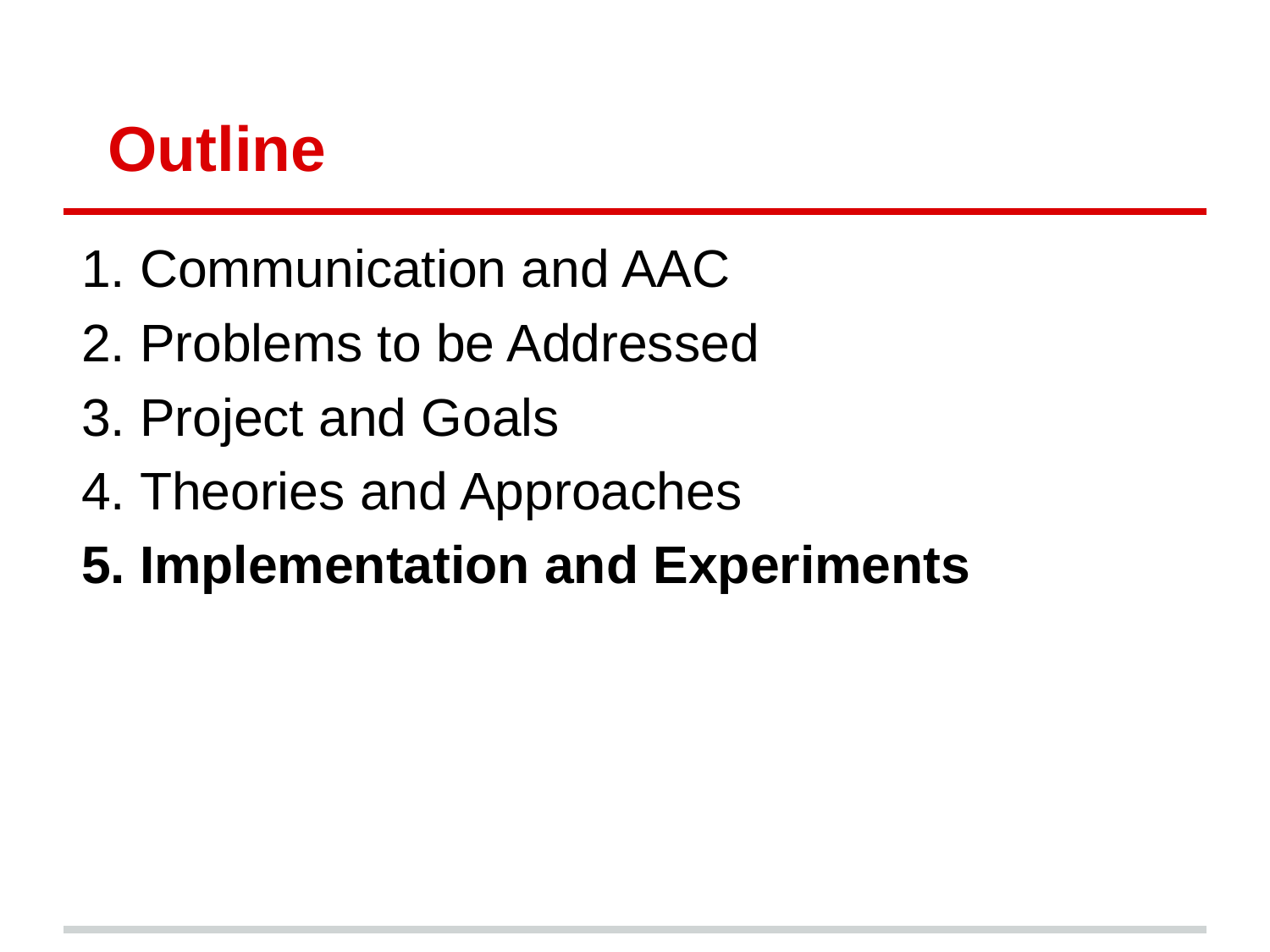

# Outline
Communication and AAC
Problems to be Addressed
Project and Goals
Theories and Approaches
Implementation and Experiments